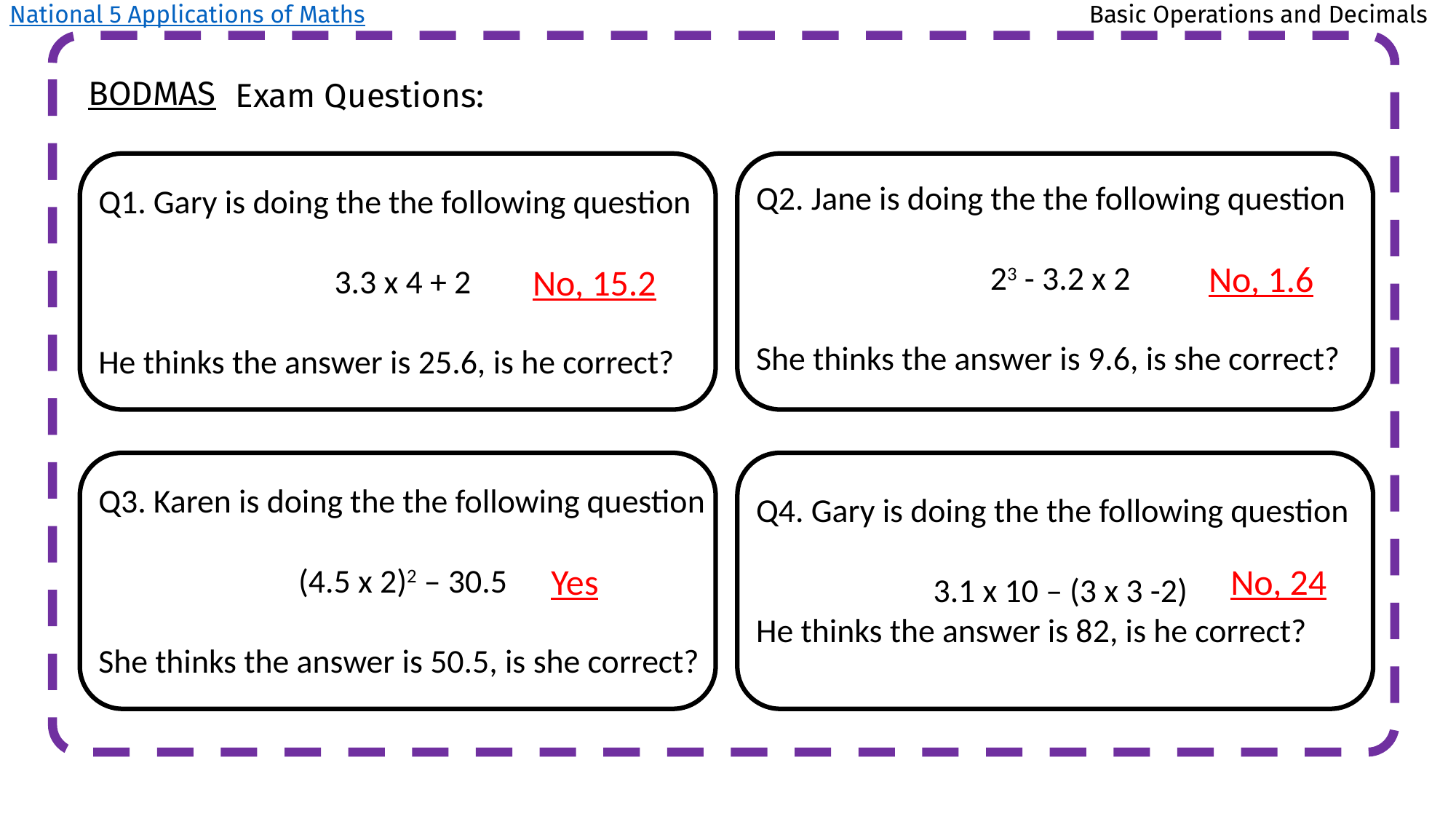

National 5 Applications of Maths
Basic Operations and Decimals

BODMAS
Exam Questions:

Q2. Jane is doing the the following question

23 - 3.2 x 2

She thinks the answer is 9.6, is she correct?
Q1. Gary is doing the the following question

3.3 x 4 + 2

He thinks the answer is 25.6, is he correct?
No, 1.6
No, 15.2

Q3. Karen is doing the the following question

(4.5 x 2)2 – 30.5

She thinks the answer is 50.5, is she correct?
Q4. Gary is doing the the following question

3.1 x 10 – (3 x 3 -2)
He thinks the answer is 82, is he correct?
Yes
No, 24